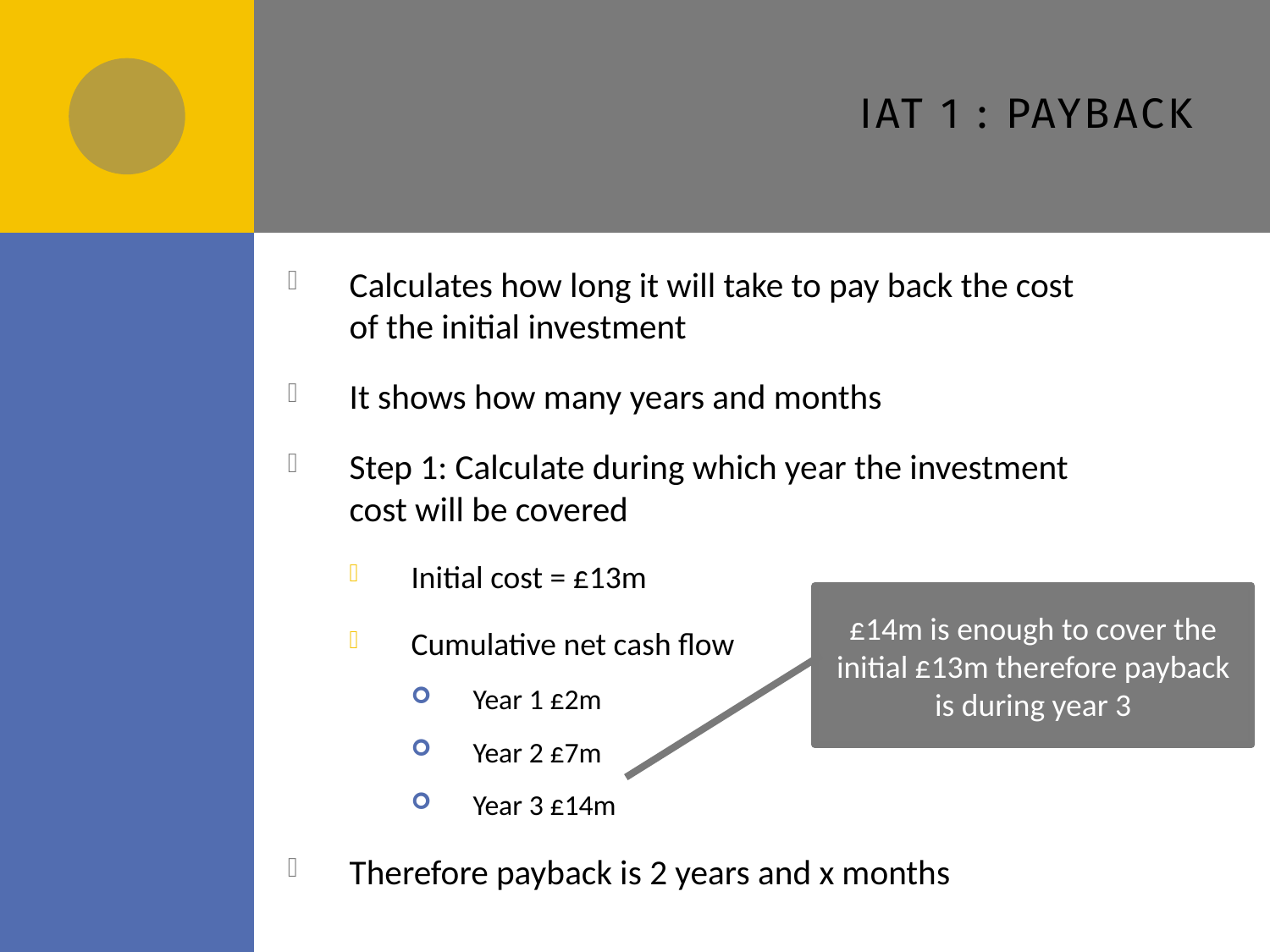

# IAT 1 : Payback
Calculates how long it will take to pay back the cost of the initial investment
It shows how many years and months
Step 1: Calculate during which year the investment cost will be covered
Initial cost = £13m
Cumulative net cash flow
Year 1 £2m
Year 2 £7m
Year 3 £14m
Therefore payback is 2 years and x months
£14m is enough to cover the initial £13m therefore payback is during year 3